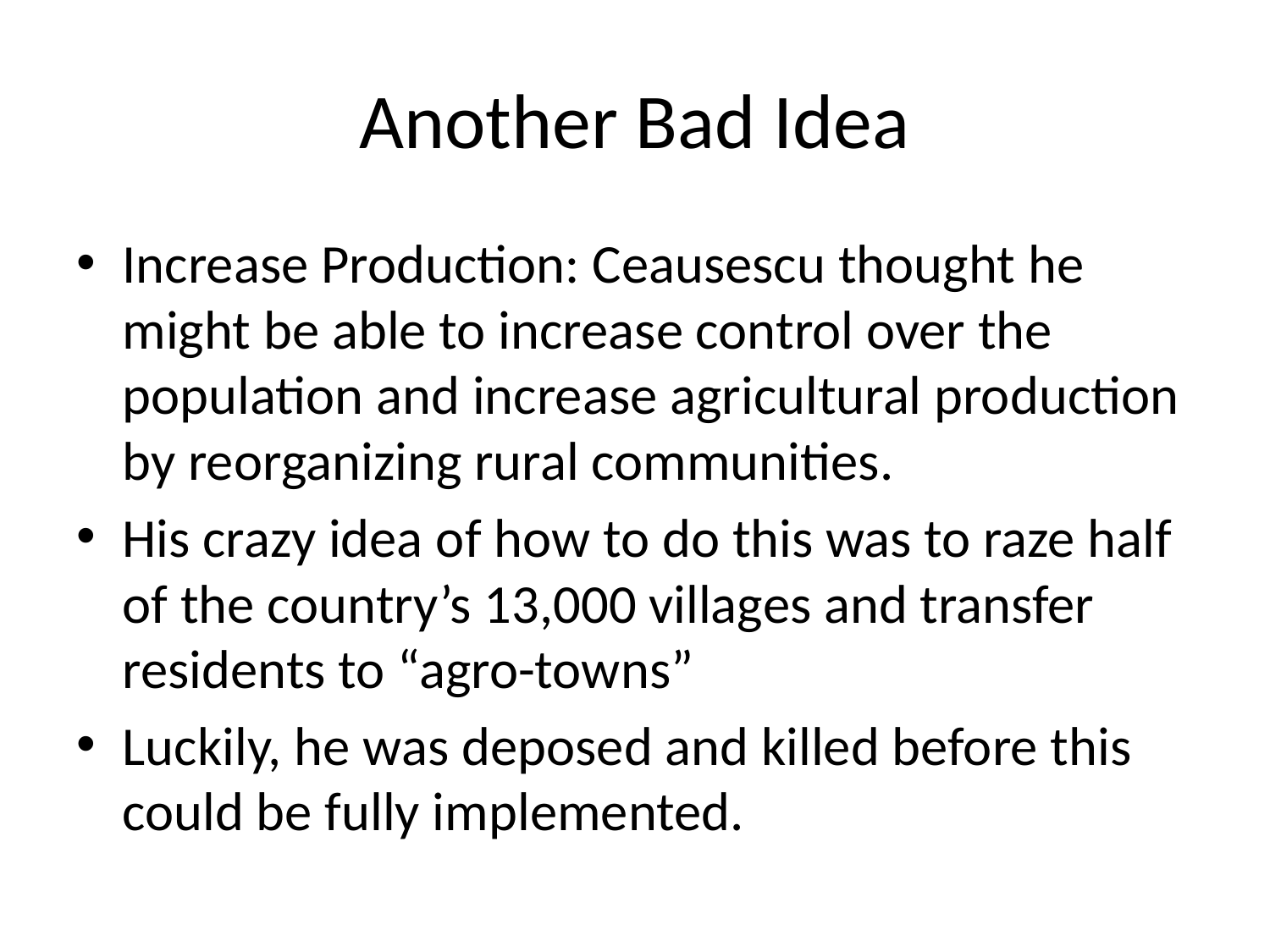

# Another Bad Idea
Increase Production: Ceausescu thought he might be able to increase control over the population and increase agricultural production by reorganizing rural communities.
His crazy idea of how to do this was to raze half of the country’s 13,000 villages and transfer residents to “agro-towns”
Luckily, he was deposed and killed before this could be fully implemented.